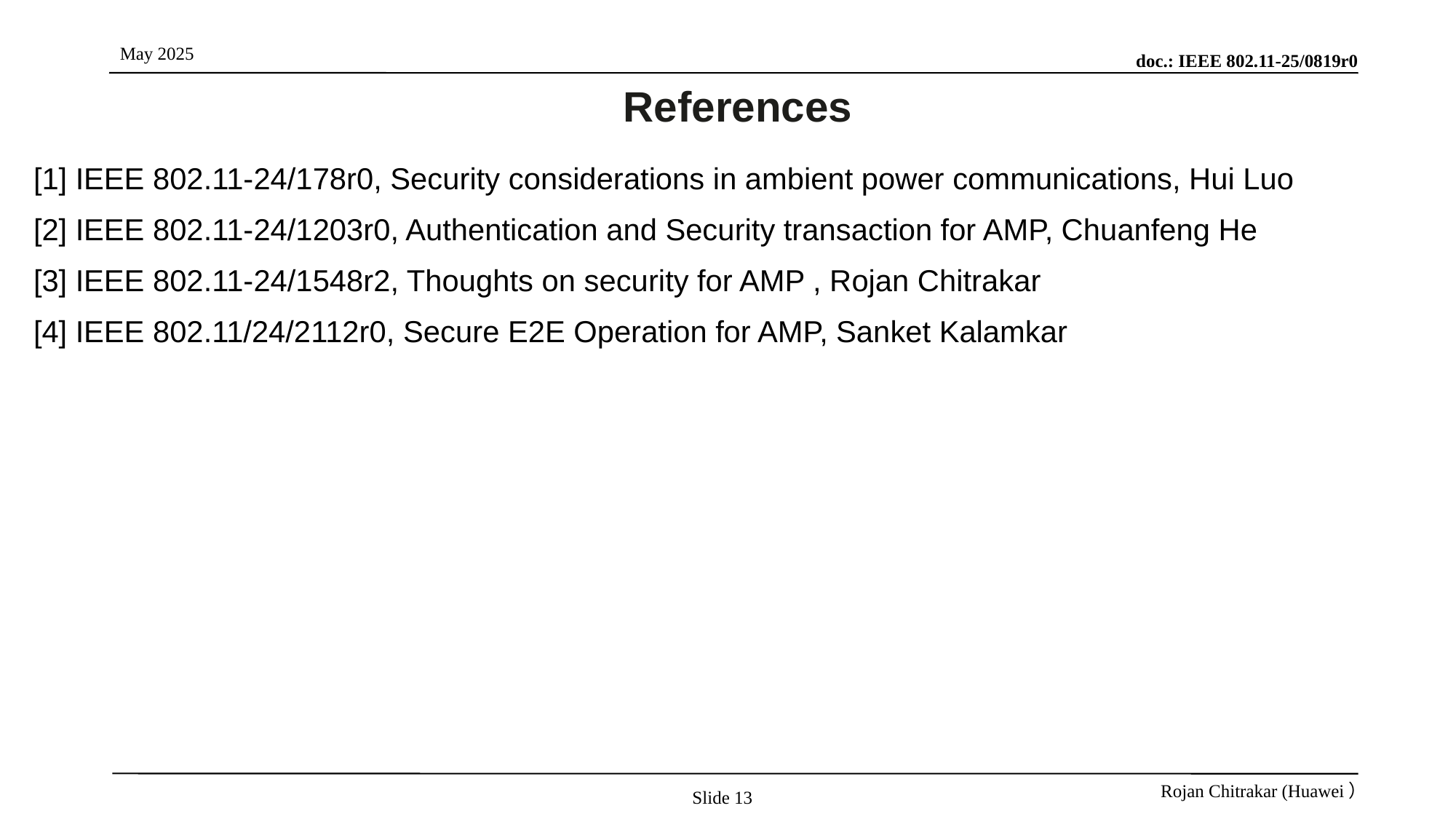

# References
[1] IEEE 802.11-24/178r0, Security considerations in ambient power communications, Hui Luo
[2] IEEE 802.11-24/1203r0, Authentication and Security transaction for AMP, Chuanfeng He
[3] IEEE 802.11-24/1548r2, Thoughts on security for AMP , Rojan Chitrakar
[4] IEEE 802.11/24/2112r0, Secure E2E Operation for AMP, Sanket Kalamkar
Slide 13